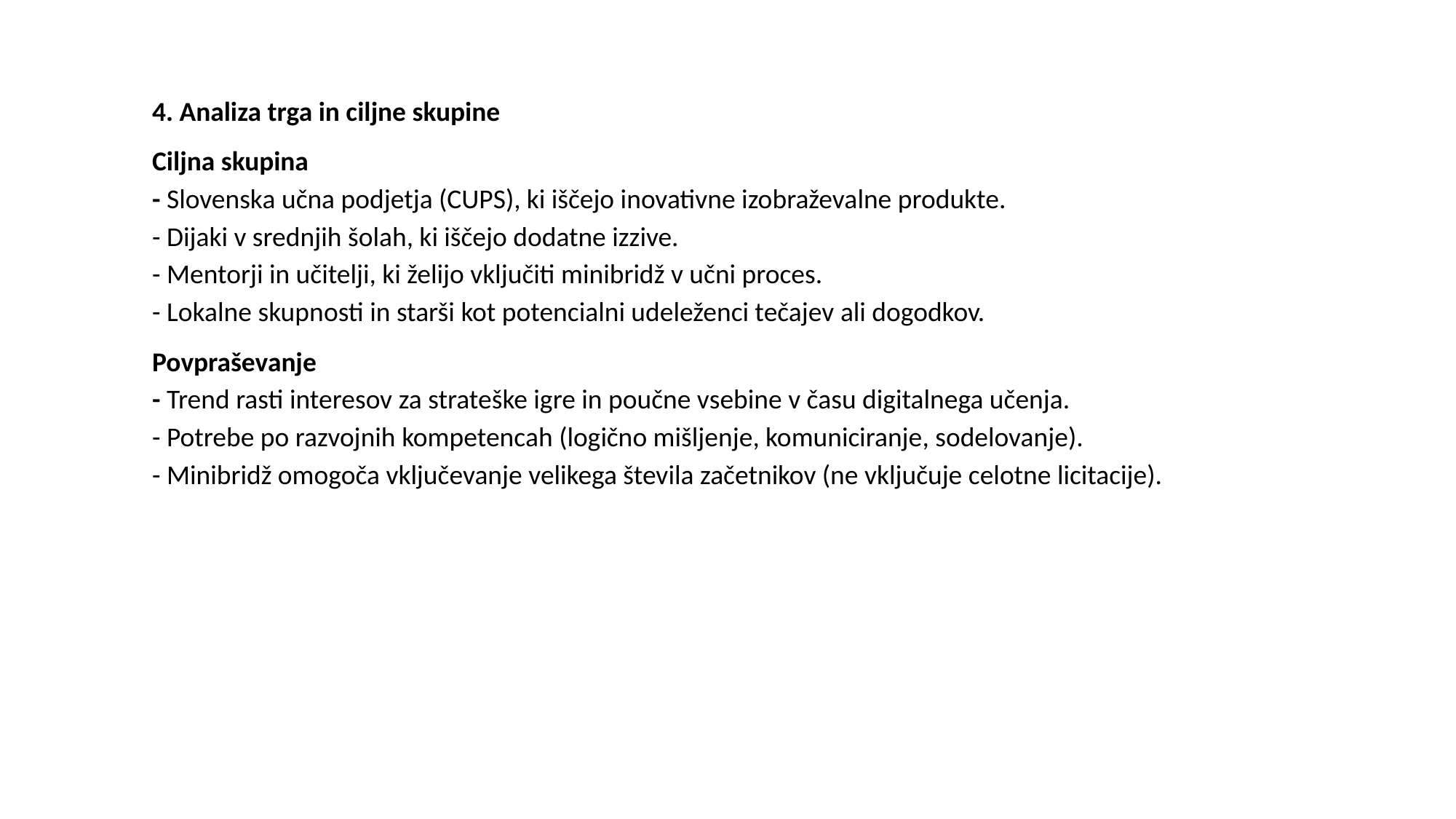

4. Analiza trga in ciljne skupine
Ciljna skupina
- Slovenska učna podjetja (CUPS), ki iščejo inovativne izobraževalne produkte.
- Dijaki v srednjih šolah, ki iščejo dodatne izzive.
- Mentorji in učitelji, ki želijo vključiti minibridž v učni proces.
- Lokalne skupnosti in starši kot potencialni udeleženci tečajev ali dogodkov.
Povpraševanje
- Trend rasti interesov za strateške igre in poučne vsebine v času digitalnega učenja.
- Potrebe po razvojnih kompetencah (logično mišljenje, komuniciranje, sodelovanje).
- Minibridž omogoča vključevanje velikega števila začetnikov (ne vključuje celotne licitacije).